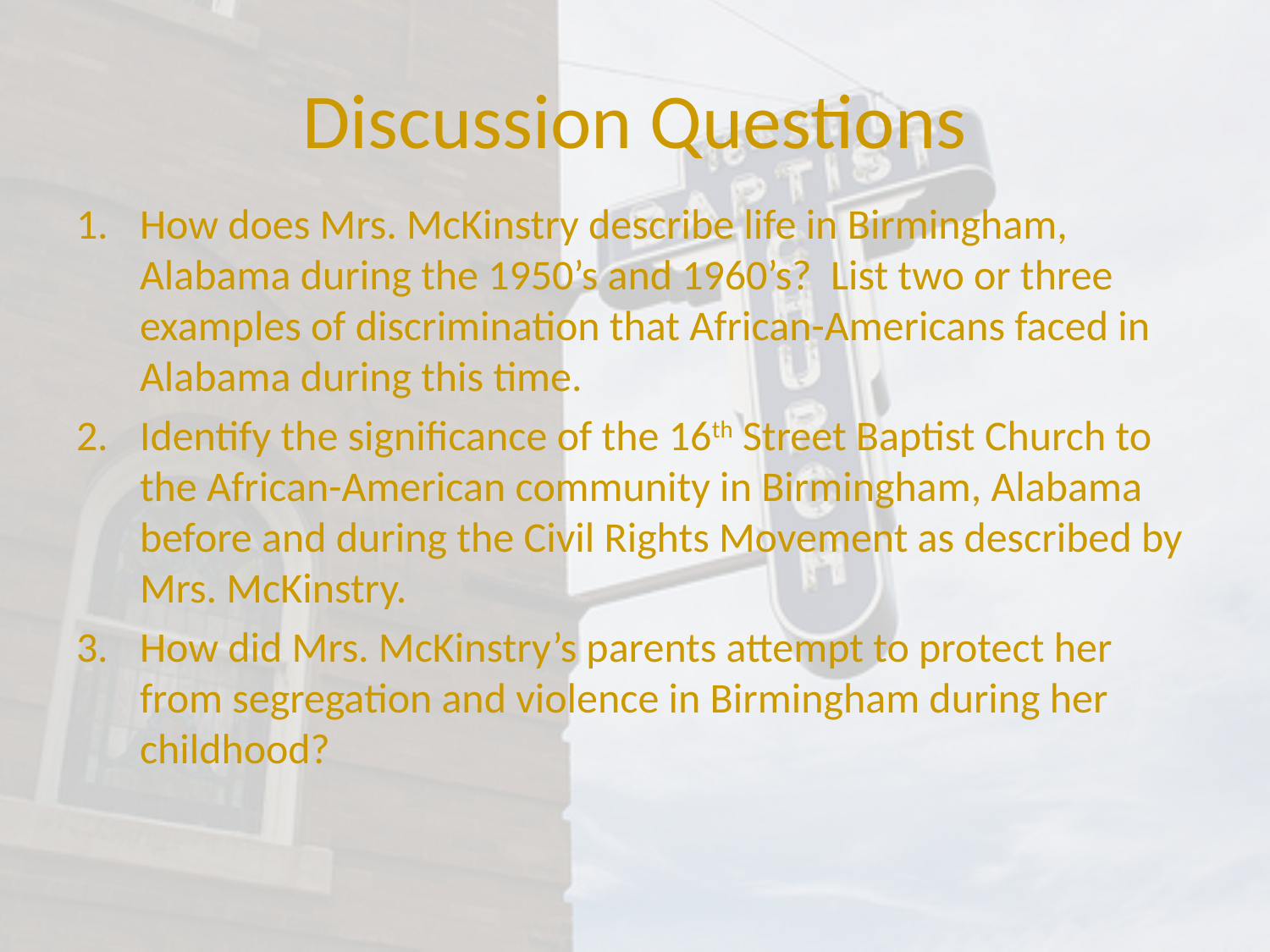

# Discussion Questions
How does Mrs. McKinstry describe life in Birmingham, Alabama during the 1950’s and 1960’s?  List two or three examples of discrimination that African-Americans faced in Alabama during this time.
Identify the significance of the 16th Street Baptist Church to the African-American community in Birmingham, Alabama before and during the Civil Rights Movement as described by Mrs. McKinstry.
How did Mrs. McKinstry’s parents attempt to protect her from segregation and violence in Birmingham during her childhood?